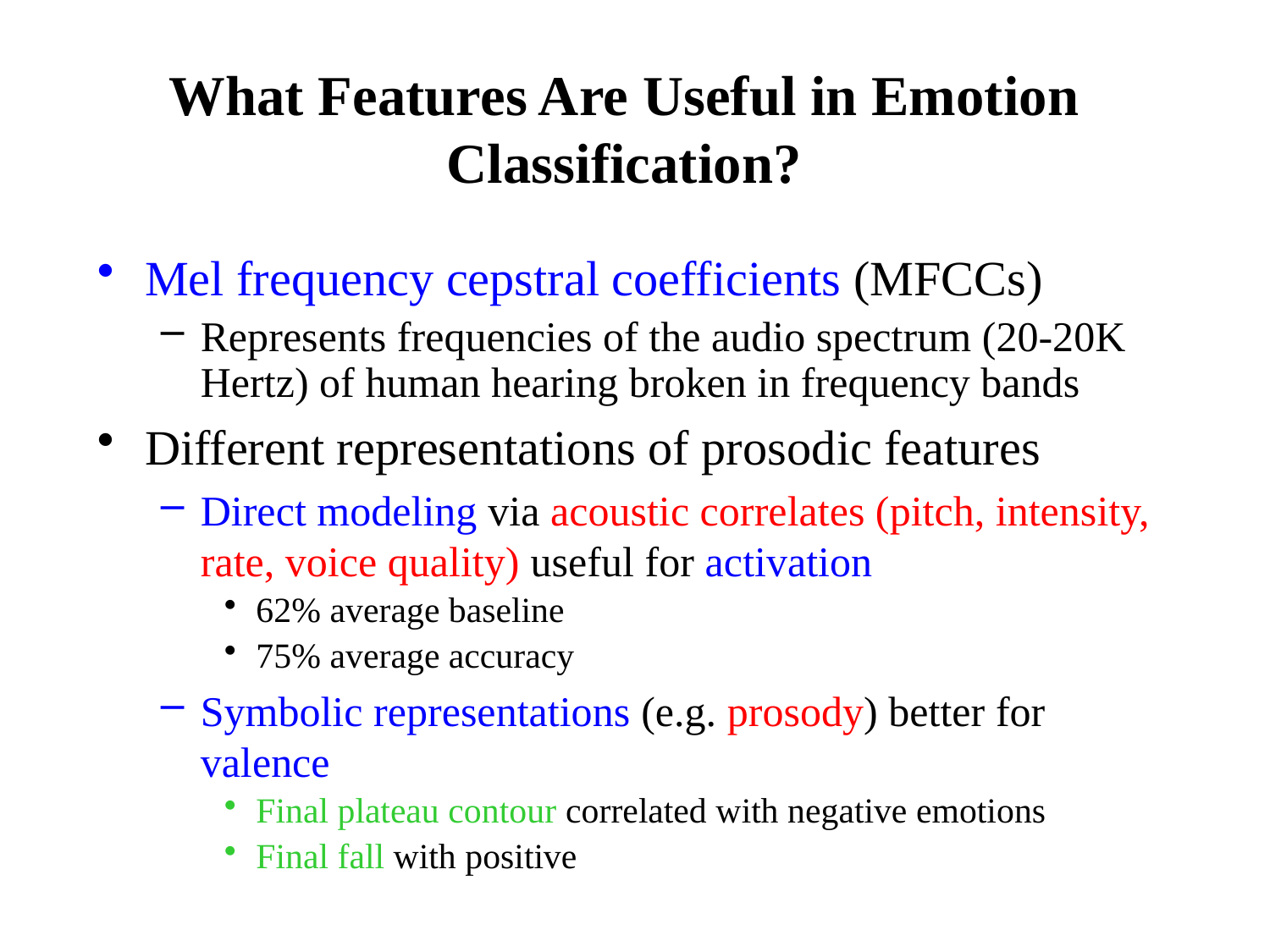

# What Features Are Useful in Emotion Classification?
Mel frequency cepstral coefficients (MFCCs)
Represents frequencies of the audio spectrum (20-20K Hertz) of human hearing broken in frequency bands
Different representations of prosodic features
Direct modeling via acoustic correlates (pitch, intensity, rate, voice quality) useful for activation
62% average baseline
75% average accuracy
Symbolic representations (e.g. prosody) better for valence
Final plateau contour correlated with negative emotions
Final fall with positive